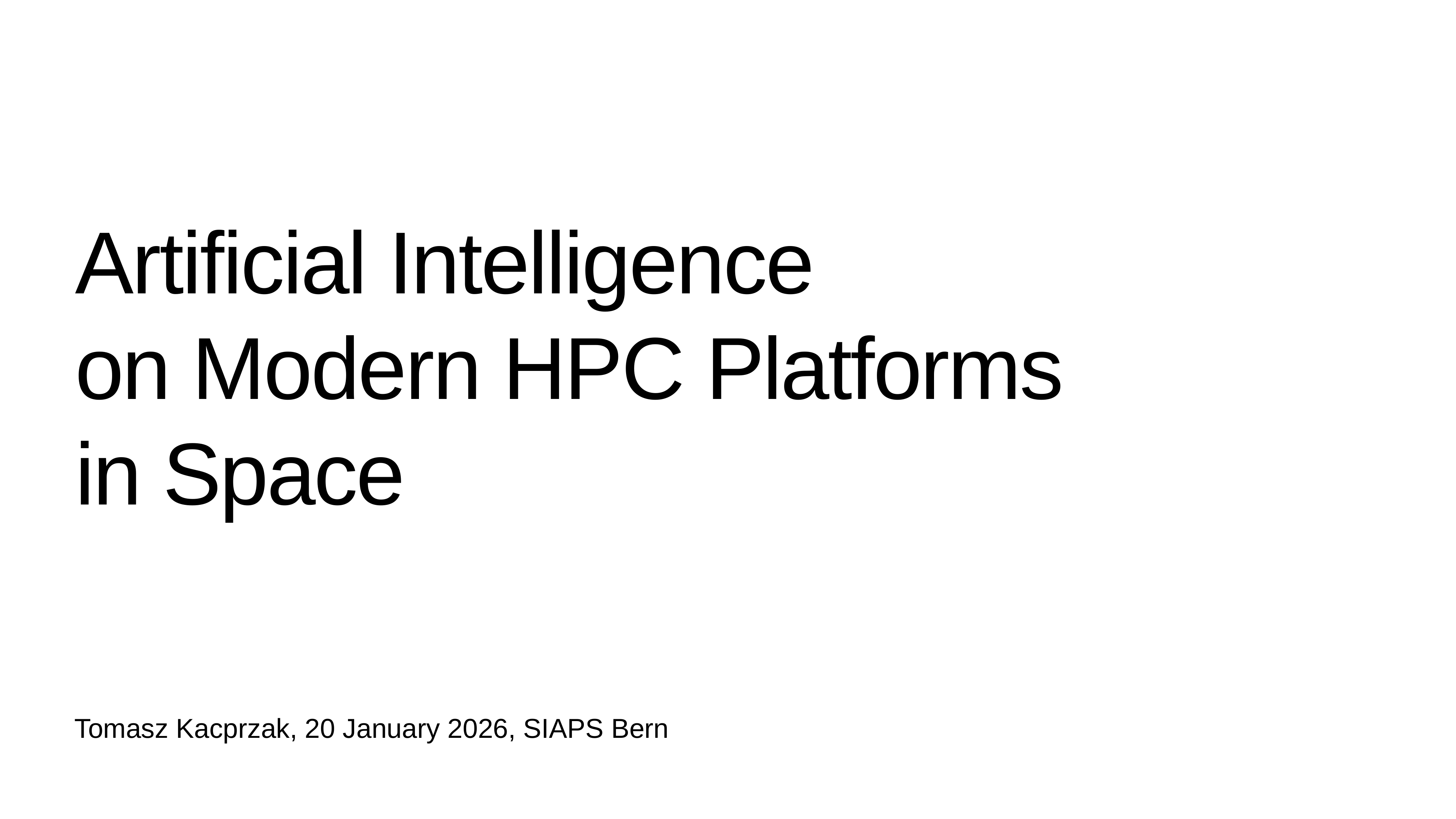

Artificial Intelligence
on Modern HPC Platforms
in Space
# Tomasz Kacprzak, 20 January 2026, SIAPS Bern